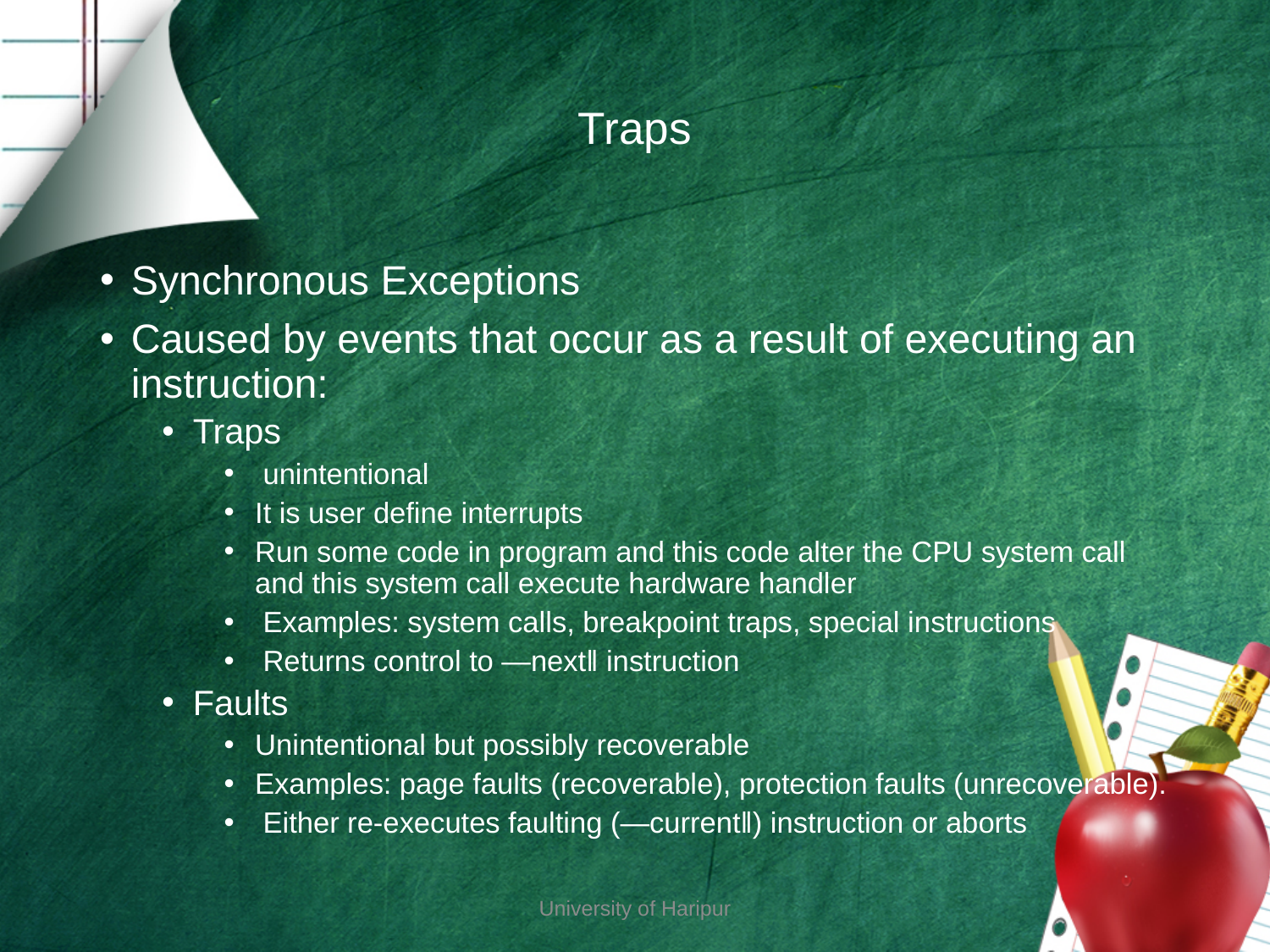

# Traps
Synchronous Exceptions
Caused by events that occur as a result of executing an instruction:
Traps
 unintentional
It is user define interrupts
Run some code in program and this code alter the CPU system call and this system call execute hardware handler
 Examples: system calls, breakpoint traps, special instructions
 Returns control to ―next‖ instruction
Faults
Unintentional but possibly recoverable
Examples: page faults (recoverable), protection faults (unrecoverable).
 Either re-executes faulting (―current‖) instruction or aborts
University of Haripur